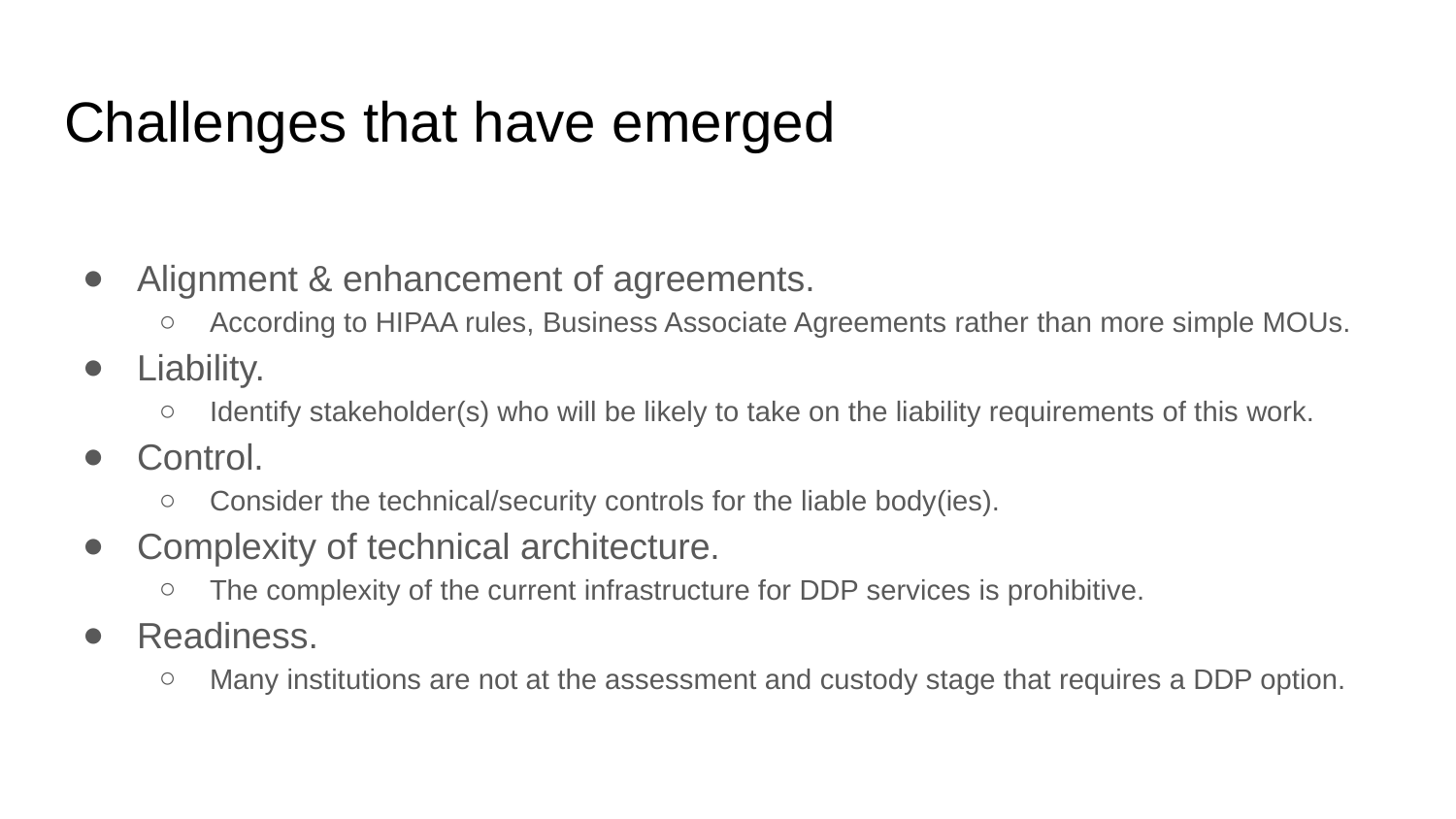

# Challenges that have emerged
Alignment & enhancement of agreements.
According to HIPAA rules, Business Associate Agreements rather than more simple MOUs.
Liability.
Identify stakeholder(s) who will be likely to take on the liability requirements of this work.
Control.
Consider the technical/security controls for the liable body(ies).
Complexity of technical architecture.
The complexity of the current infrastructure for DDP services is prohibitive.
Readiness.
Many institutions are not at the assessment and custody stage that requires a DDP option.